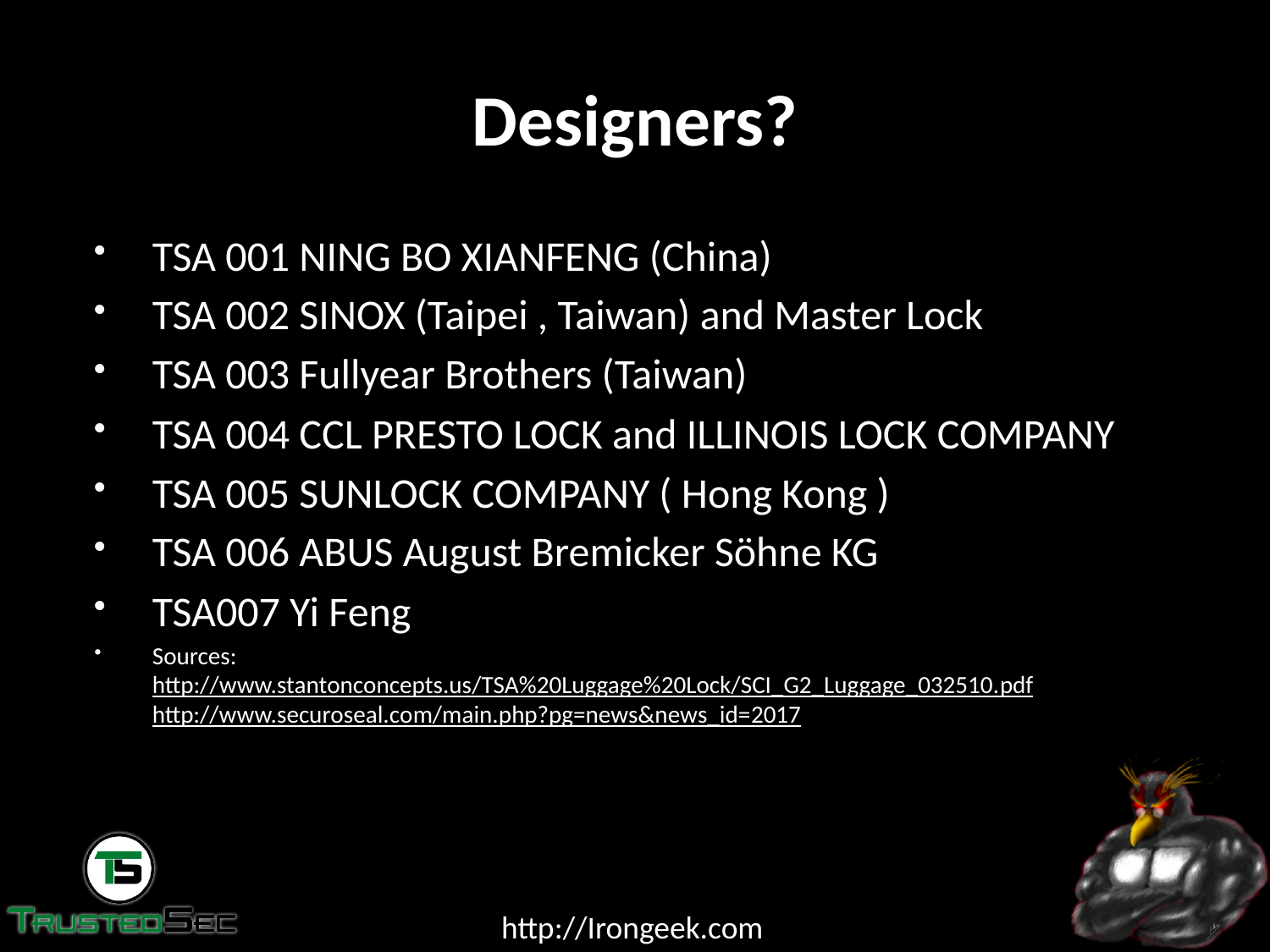

# Designers?
TSA 001 NING BO XIANFENG (China)
TSA 002 SINOX (Taipei , Taiwan) and Master Lock
TSA 003 Fullyear Brothers (Taiwan)
TSA 004 CCL PRESTO LOCK and ILLINOIS LOCK COMPANY
TSA 005 SUNLOCK COMPANY ( Hong Kong )
TSA 006 ABUS August Bremicker Söhne KG
TSA007 Yi Feng
Sources:
http://www.stantonconcepts.us/TSA%20Luggage%20Lock/SCI_G2_Luggage_032510.pdf  http://www.securoseal.com/main.php?pg=news&news_id=2017